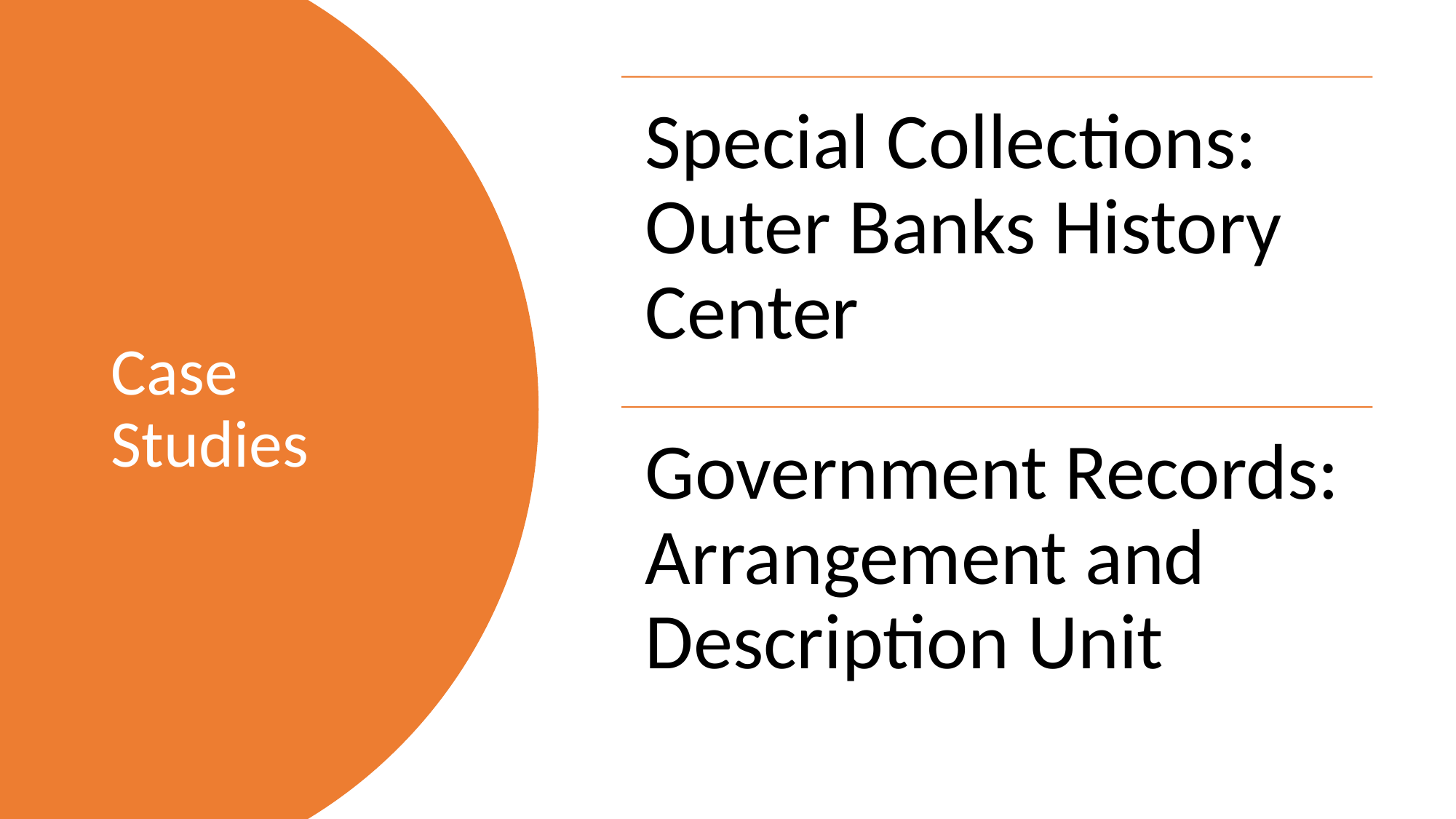

Special Collections: Outer Banks History Center
Government Records: Arrangement and Description Unit
# Case Studies